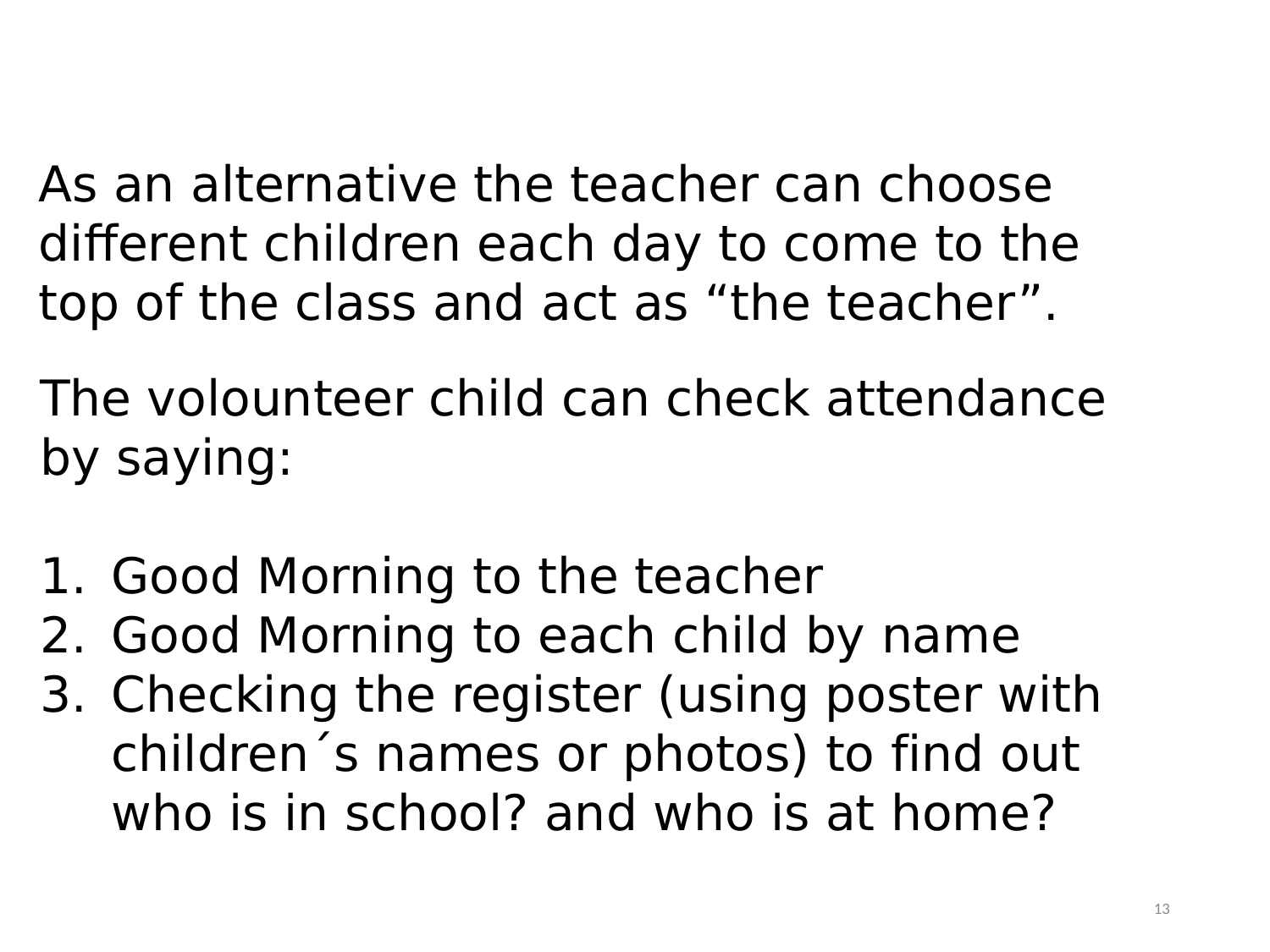

As an alternative the teacher can choose different children each day to come to the top of the class and act as “the teacher”.
The volounteer child can check attendance by saying:

Good Morning to the teacher
Good Morning to each child by name
Checking the register (using poster with children´s names or photos) to find out who is in school? and who is at home?

13